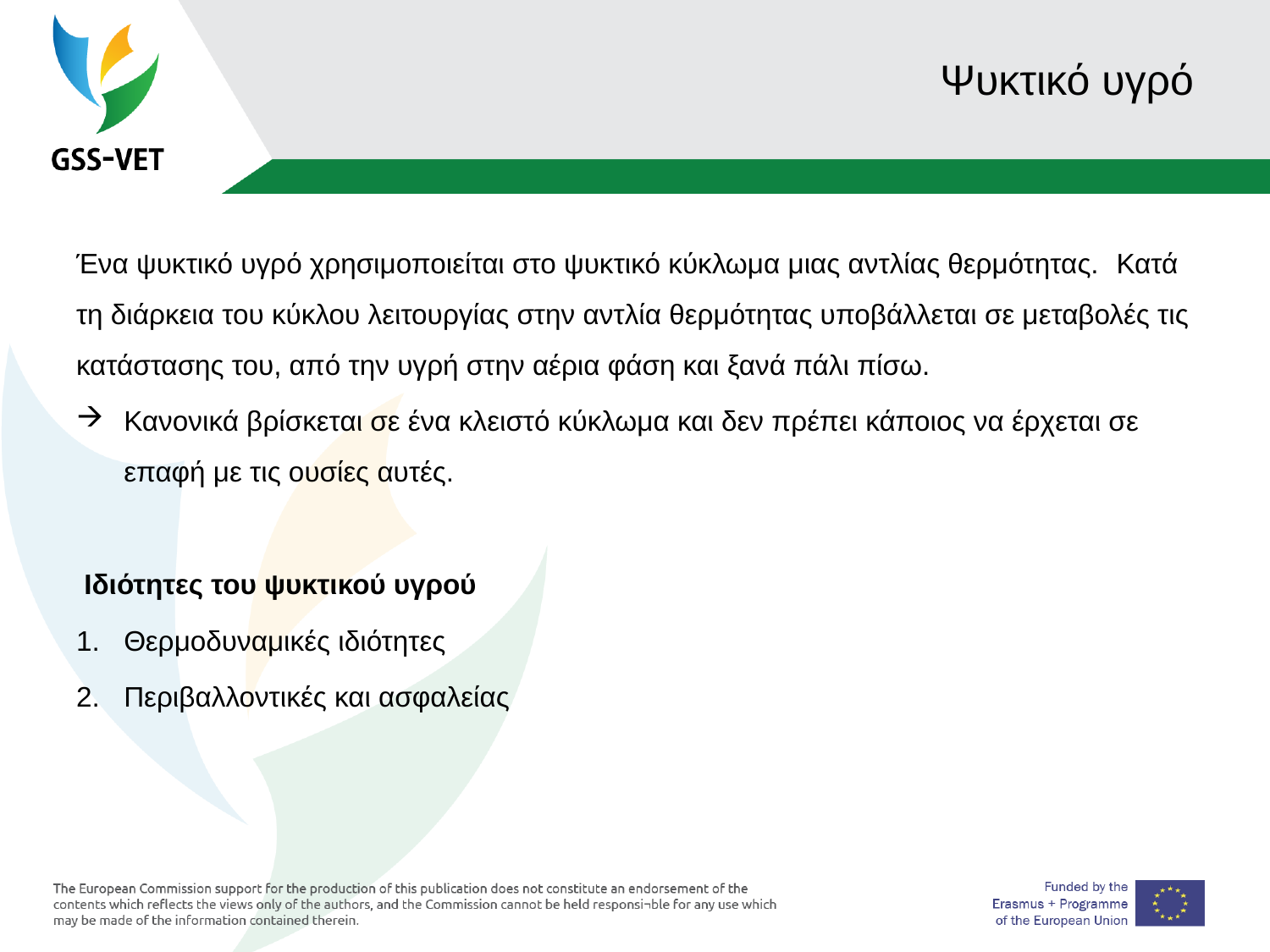

# Ψυκτικό υγρό
Ένα ψυκτικό υγρό χρησιμοποιείται στο ψυκτικό κύκλωμα μιας αντλίας θερμότητας.  Κατά τη διάρκεια του κύκλου λειτουργίας στην αντλία θερμότητας υποβάλλεται σε μεταβολές τις κατάστασης του, από την υγρή στην αέρια φάση και ξανά πάλι πίσω.
Κανονικά βρίσκεται σε ένα κλειστό κύκλωμα και δεν πρέπει κάποιος να έρχεται σε επαφή με τις ουσίες αυτές.

 Ιδιότητες του ψυκτικού υγρού
Θερμοδυναμικές ιδιότητες
Περιβαλλοντικές και ασφαλείας